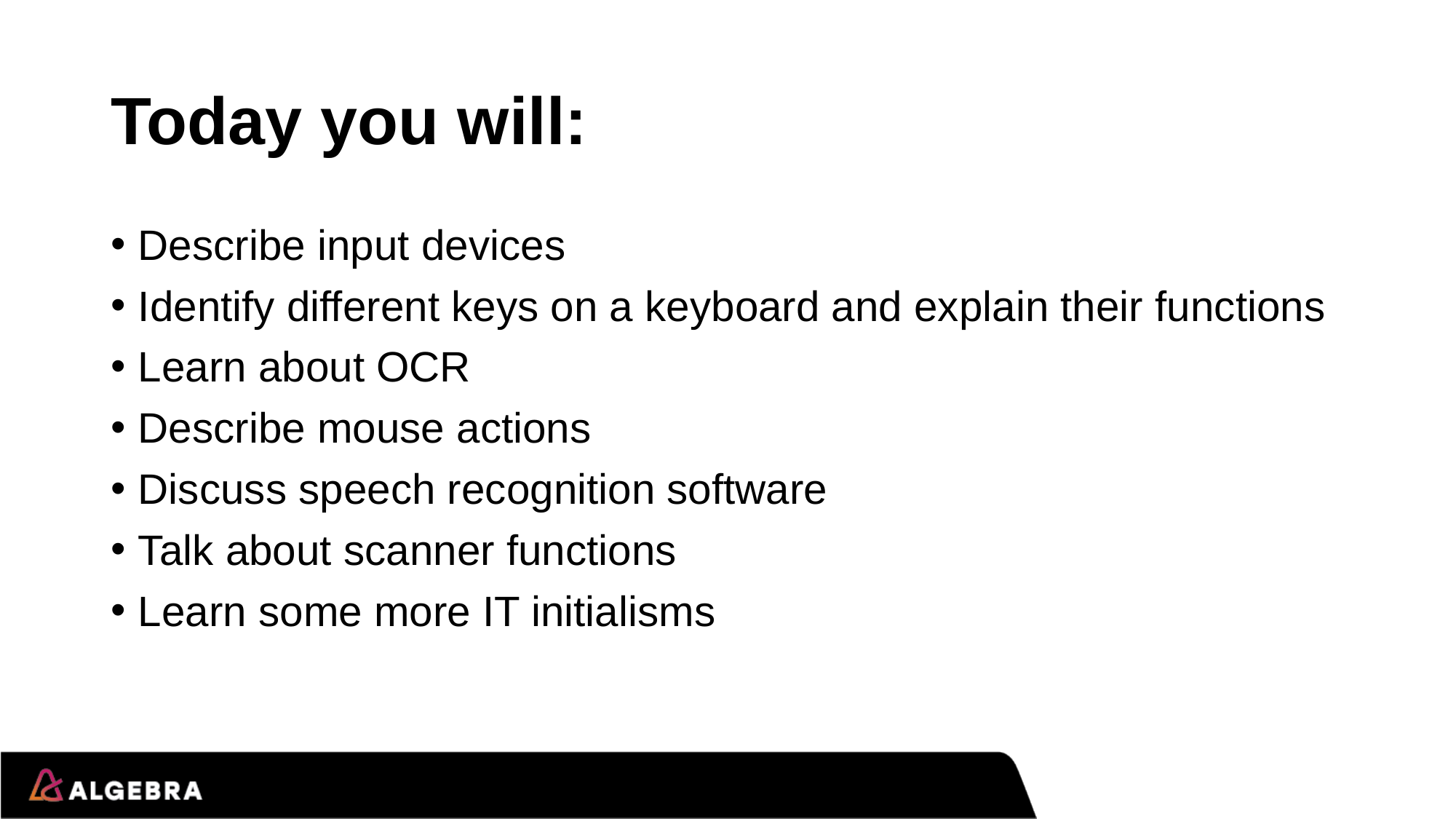

# Today you will:
Describe input devices
Identify different keys on a keyboard and explain their functions
Learn about OCR
Describe mouse actions
Discuss speech recognition software
Talk about scanner functions
Learn some more IT initialisms